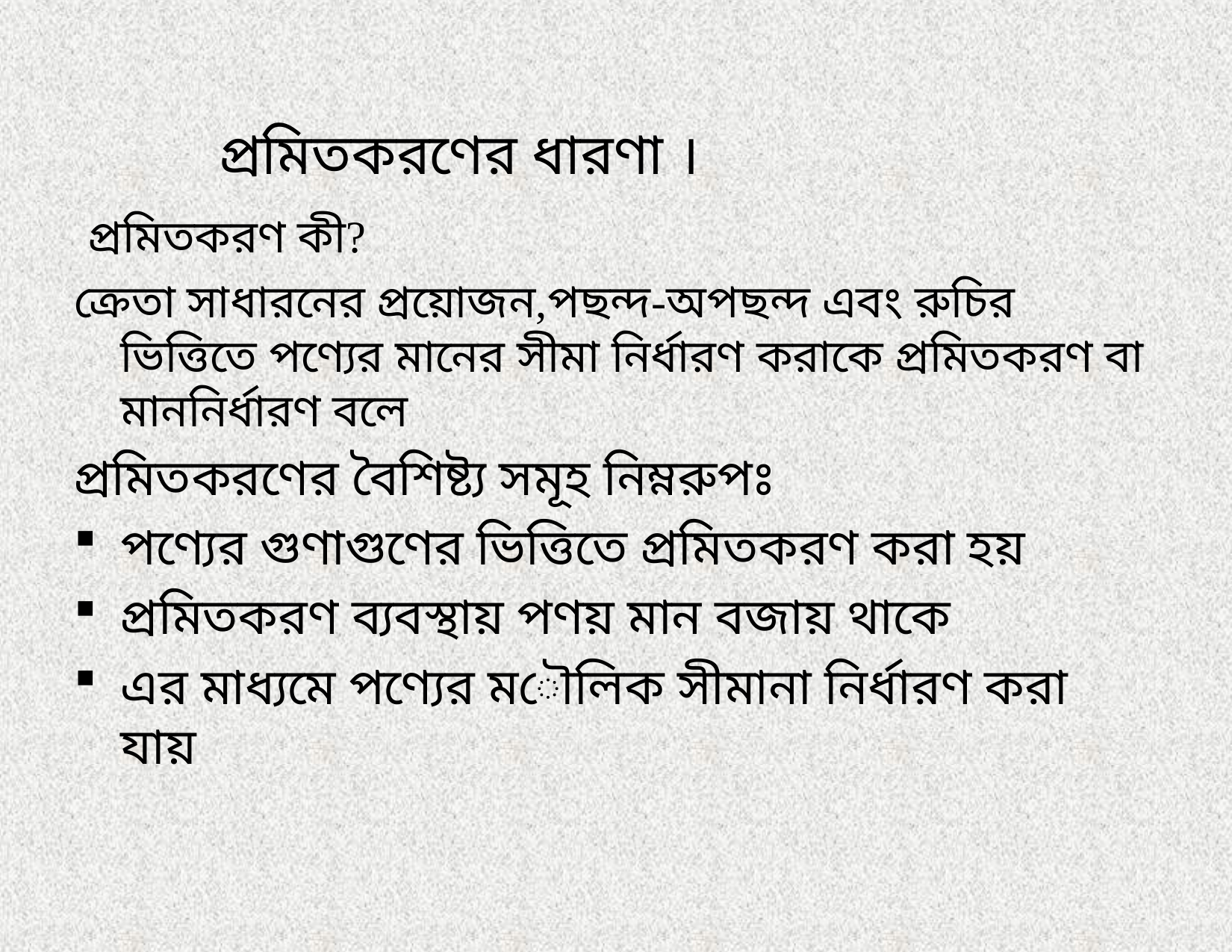

#
          প্রমিতকরণের ধারণা ।
 প্রমিতকরণ কী?
ক্রেতা সাধারনের প্রয়োজন,পছন্দ-অপছন্দ এবং রুচির ভিত্তিতে পণ্যের মানের সীমা নির্ধারণ করাকে প্রমিতকরণ বা মাননির্ধারণ বলে
প্রমিতকরণের বৈশিষ্ট্য সমূহ নিম্নরুপঃ
পণ্যের গুণাগুণের ভিত্তিতে প্রমিতকরণ করা হয়
প্রমিতকরণ ব্যবস্থায় পণয় মান বজায় থাকে
এর মাধ্যমে পণ্যের মৌলিক সীমানা নির্ধারণ করা  যায়